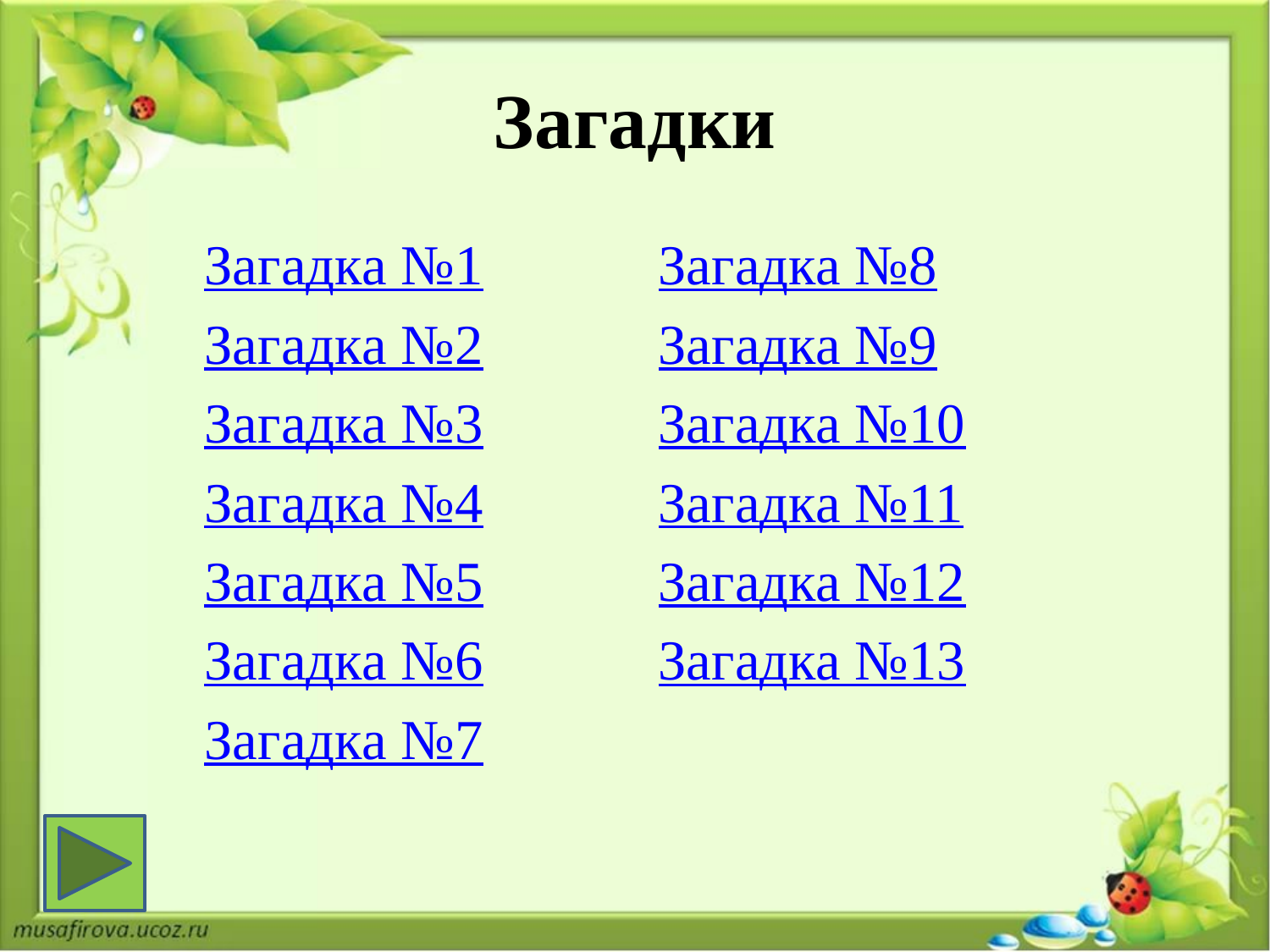

# Загадки
Загадка №1
Загадка №2
Загадка №3
Загадка №4
Загадка №5
Загадка №6
Загадка №7
Загадка №8
Загадка №9
Загадка №10
Загадка №11
Загадка №12
Загадка №13